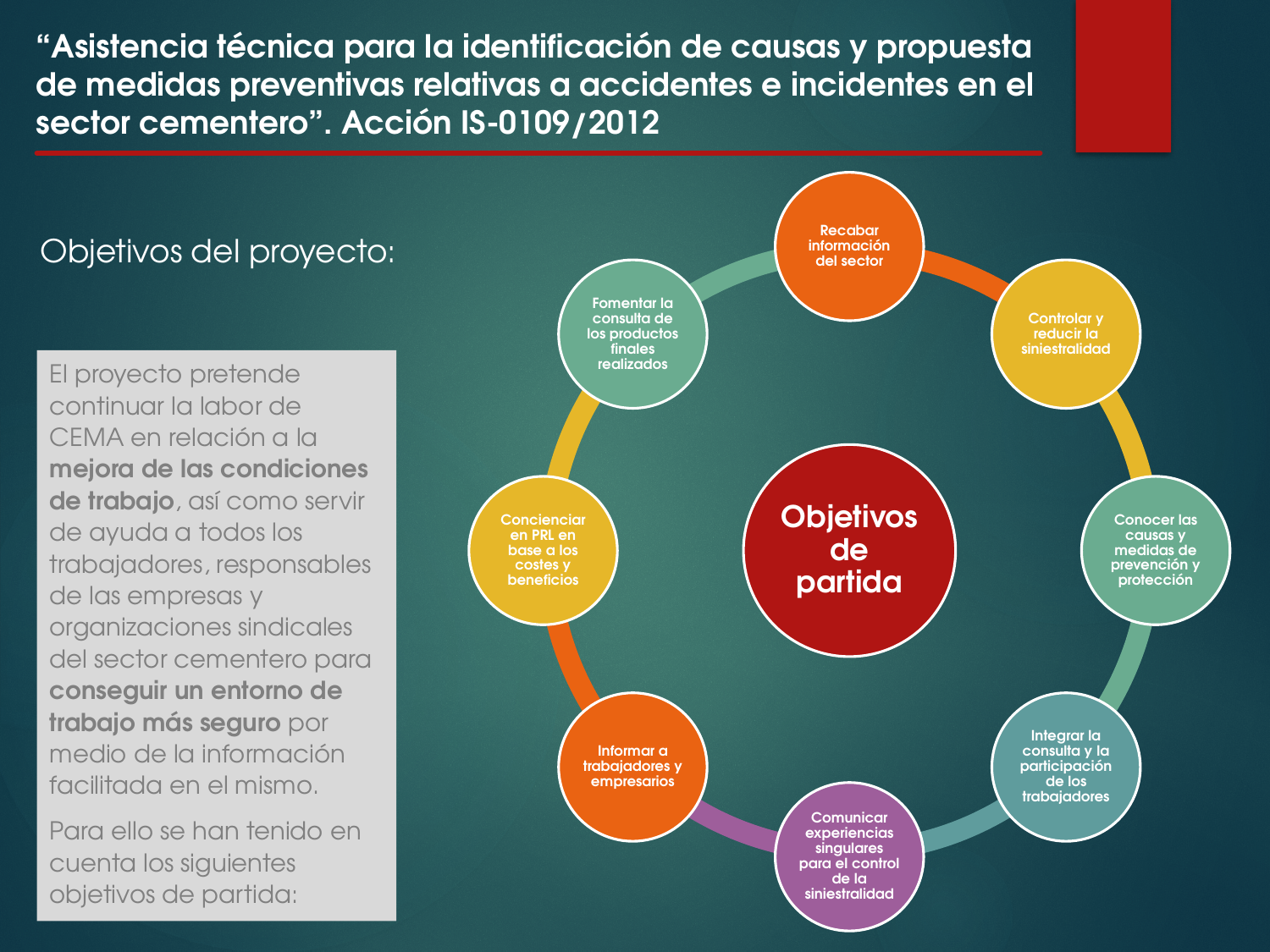

“Asistencia técnica para la identificación de causas y propuesta de medidas preventivas relativas a accidentes e incidentes en el sector cementero”. Acción IS-0109/2012
Objetivos de partida
Recabar información del sector
Controlar y reducir la siniestralidad
Conocer las causas y medidas de prevención y protección
Integrar la consulta y la participación de los trabajadores
Comunicar experiencias singulares para el control de la siniestralidad
Informar a trabajadores y empresarios
Concienciar en PRL en base a los costes y beneficios
Fomentar la consulta de los productos finales realizados
Objetivos del proyecto:
El proyecto pretende continuar la labor de CEMA en relación a la mejora de las condiciones de trabajo, así como servir de ayuda a todos los trabajadores, responsables de las empresas y organizaciones sindicales del sector cementero para conseguir un entorno de trabajo más seguro por medio de la información facilitada en el mismo.
Para ello se han tenido en cuenta los siguientes objetivos de partida: